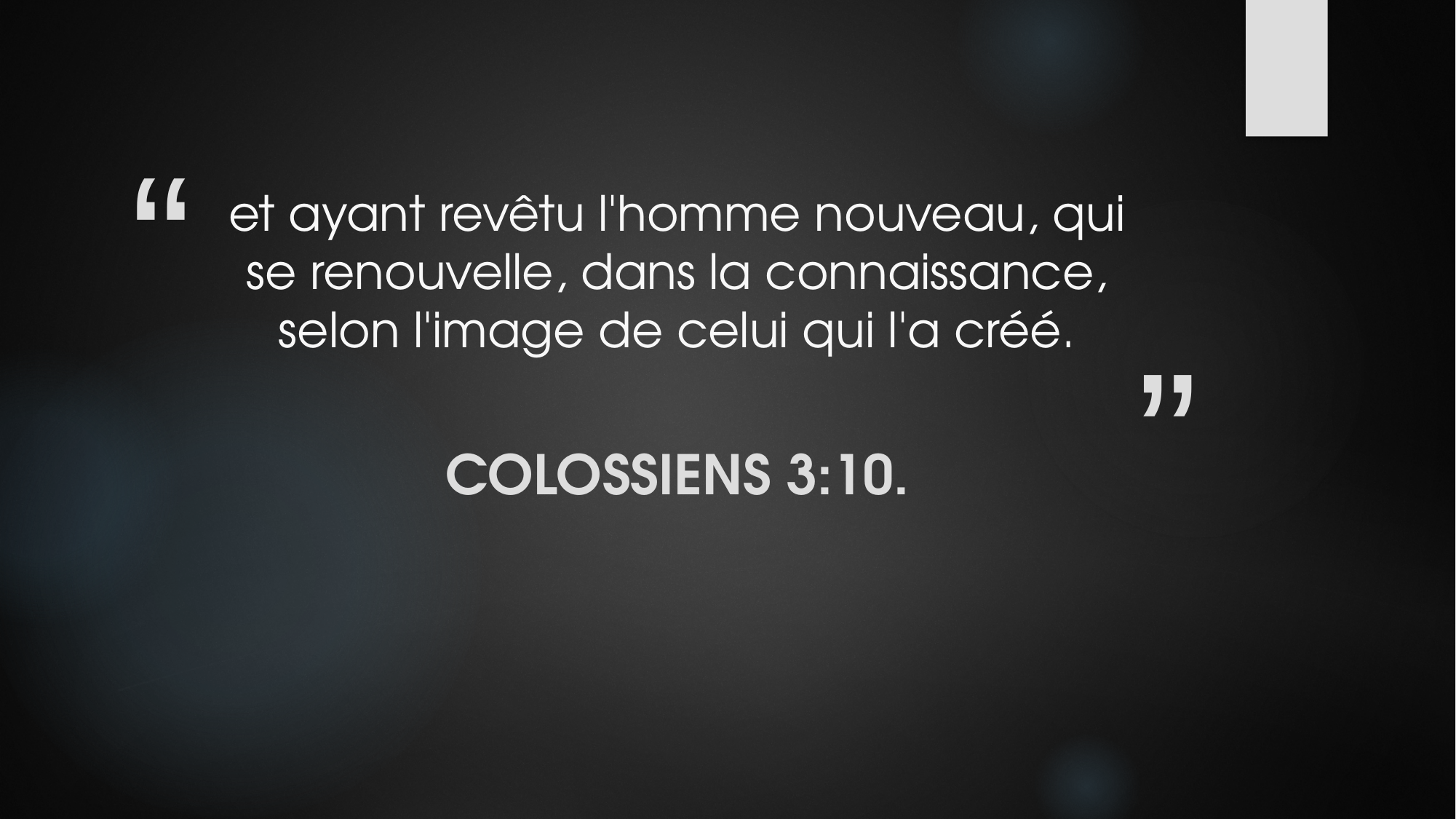

# et ayant revêtu l'homme nouveau, qui se renouvelle, dans la connaissance, selon l'image de celui qui l'a créé.
Colossiens 3:10.